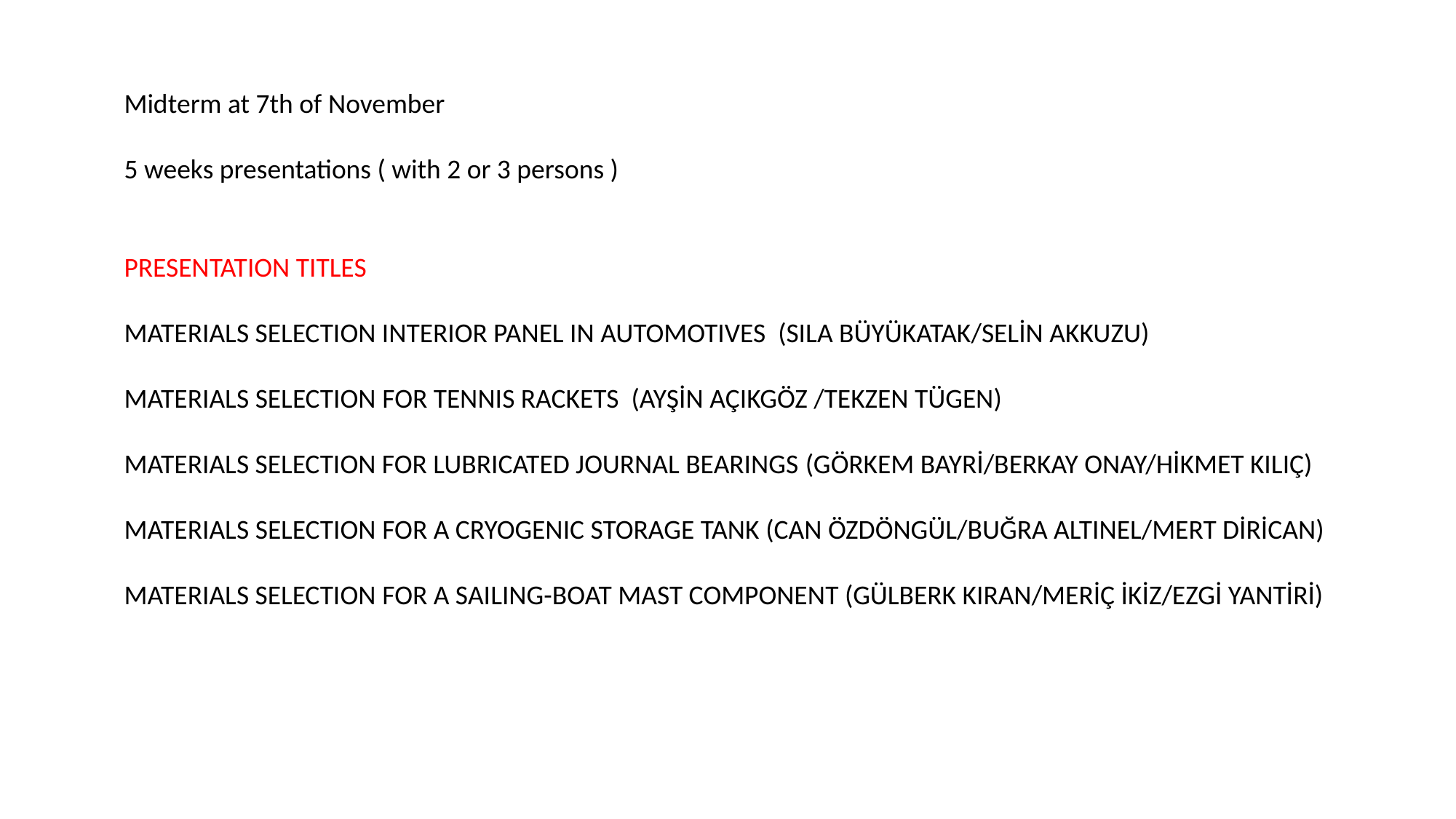

Midterm at 7th of November

5 weeks presentations ( with 2 or 3 persons )

PRESENTATION TITLES

MATERIALS SELECTION INTERIOR PANEL IN AUTOMOTIVES  (Sıla Büyükatak/Selin Akkuzu)

MATERIALS SELECTION FOR TENNIS RACKETS  (Ayşin Açıkgöz /Tekzen Tügen)

MATERIALS SELECTION FOR LUBRICATED JOURNAL BEARINGS (Görkem Bayri/Berkay Onay/Hikmet Kılıç)

MaterialS SELECTION for a Cryogenic Storage Tank (Can Özdöngül/Buğra Altınel/Mert Dirican)

MATERIALS SELECTION for a Sailing-Boat Mast Component (Gülberk Kıran/Meriç İkiz/Ezgi Yantiri)